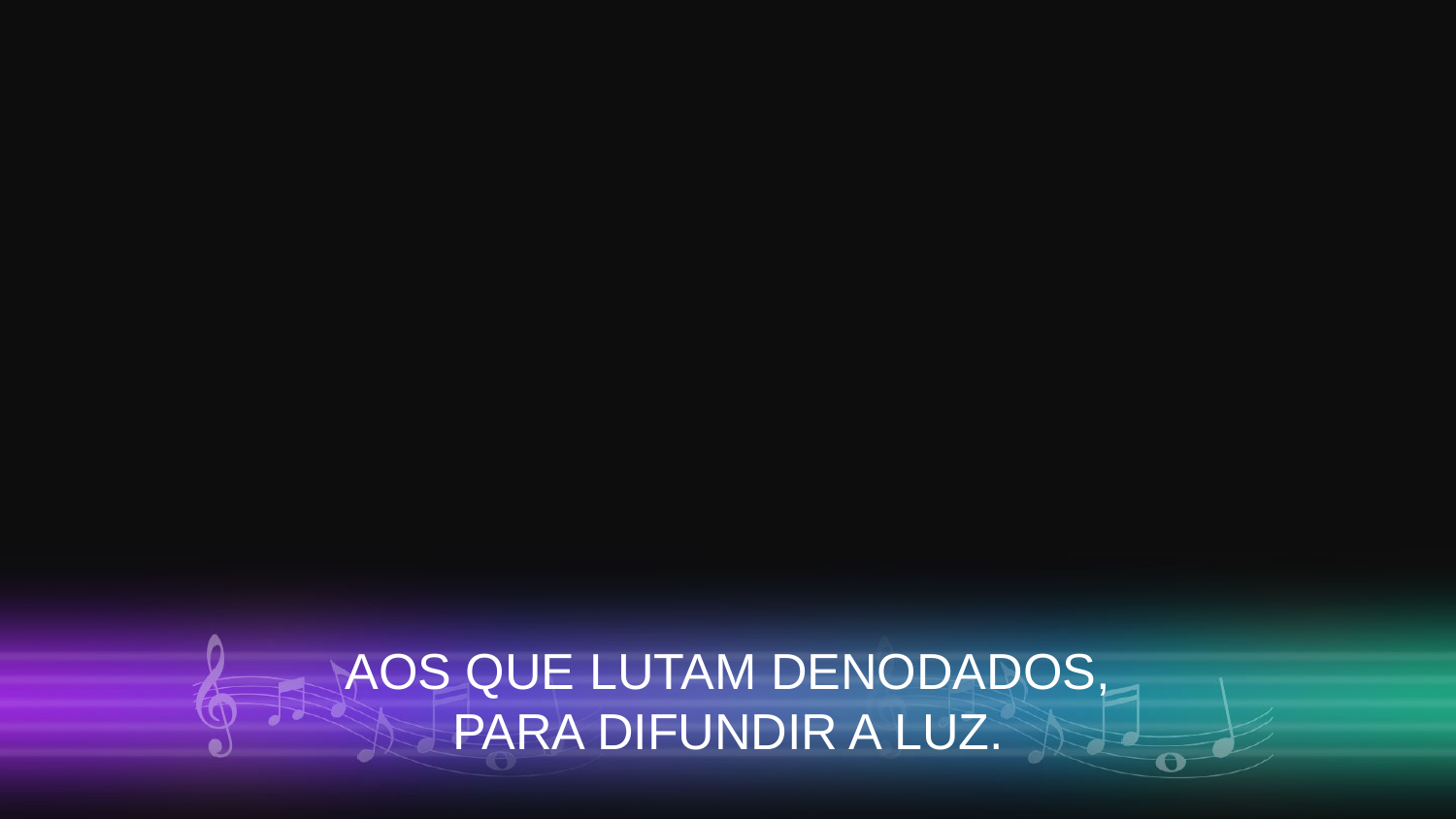

AOS QUE LUTAM DENODADOS,
PARA DIFUNDIR A LUZ.